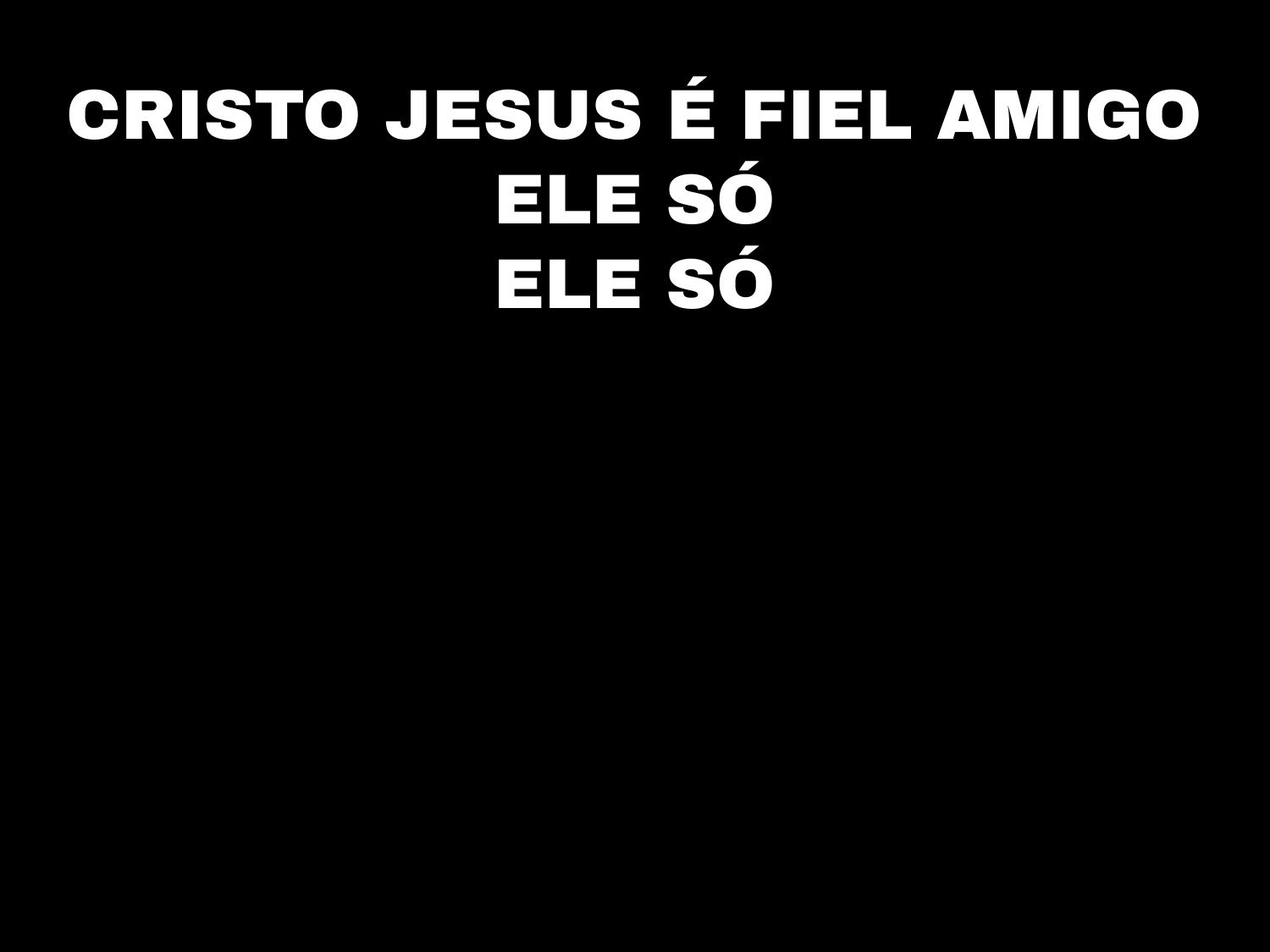

# CRISTO JESUS É FIEL AMIGO ELE SÓ ELE SÓ